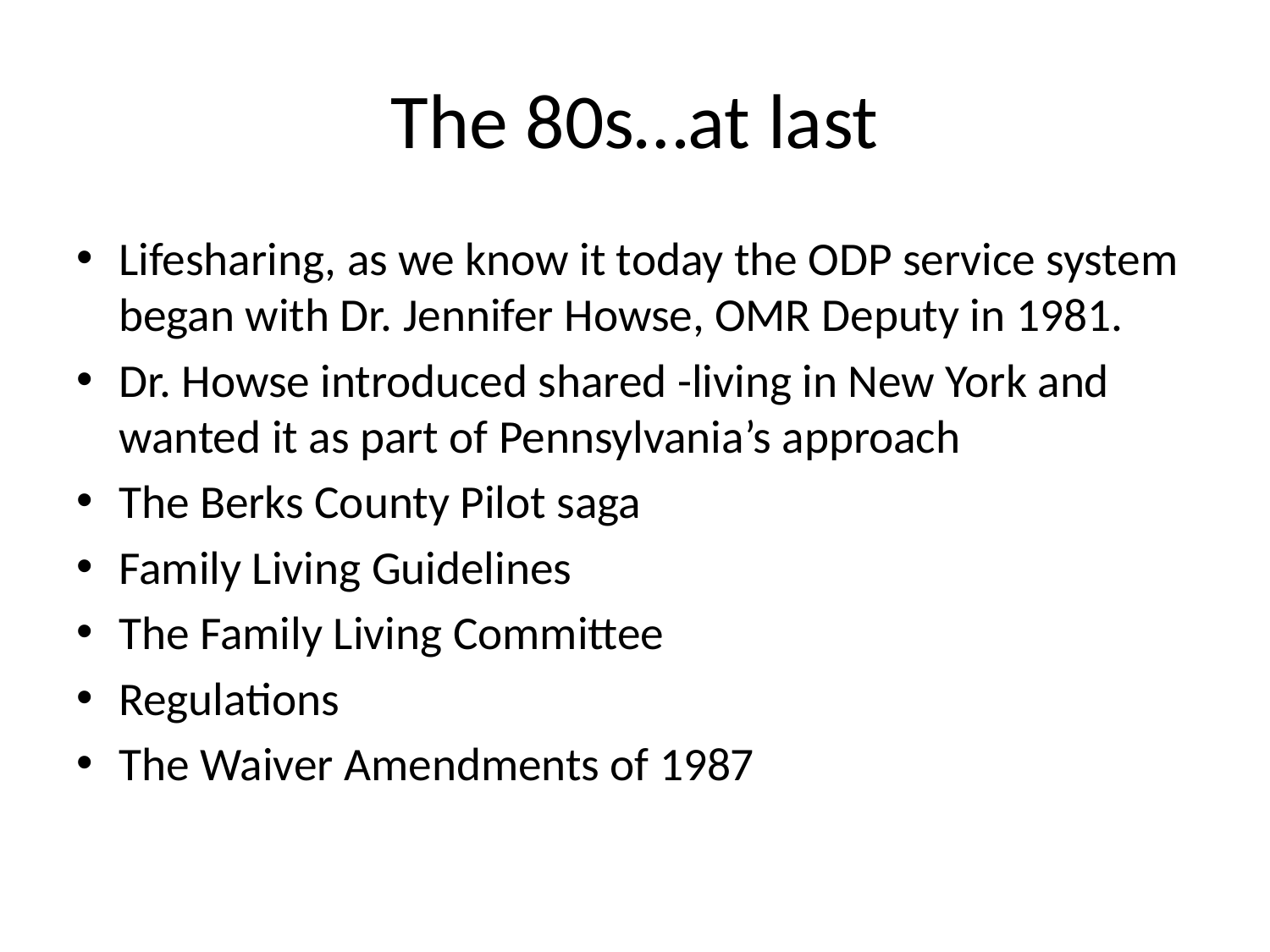

# The 80s…at last
Lifesharing, as we know it today the ODP service system began with Dr. Jennifer Howse, OMR Deputy in 1981.
Dr. Howse introduced shared -living in New York and wanted it as part of Pennsylvania’s approach
The Berks County Pilot saga
Family Living Guidelines
The Family Living Committee
Regulations
The Waiver Amendments of 1987